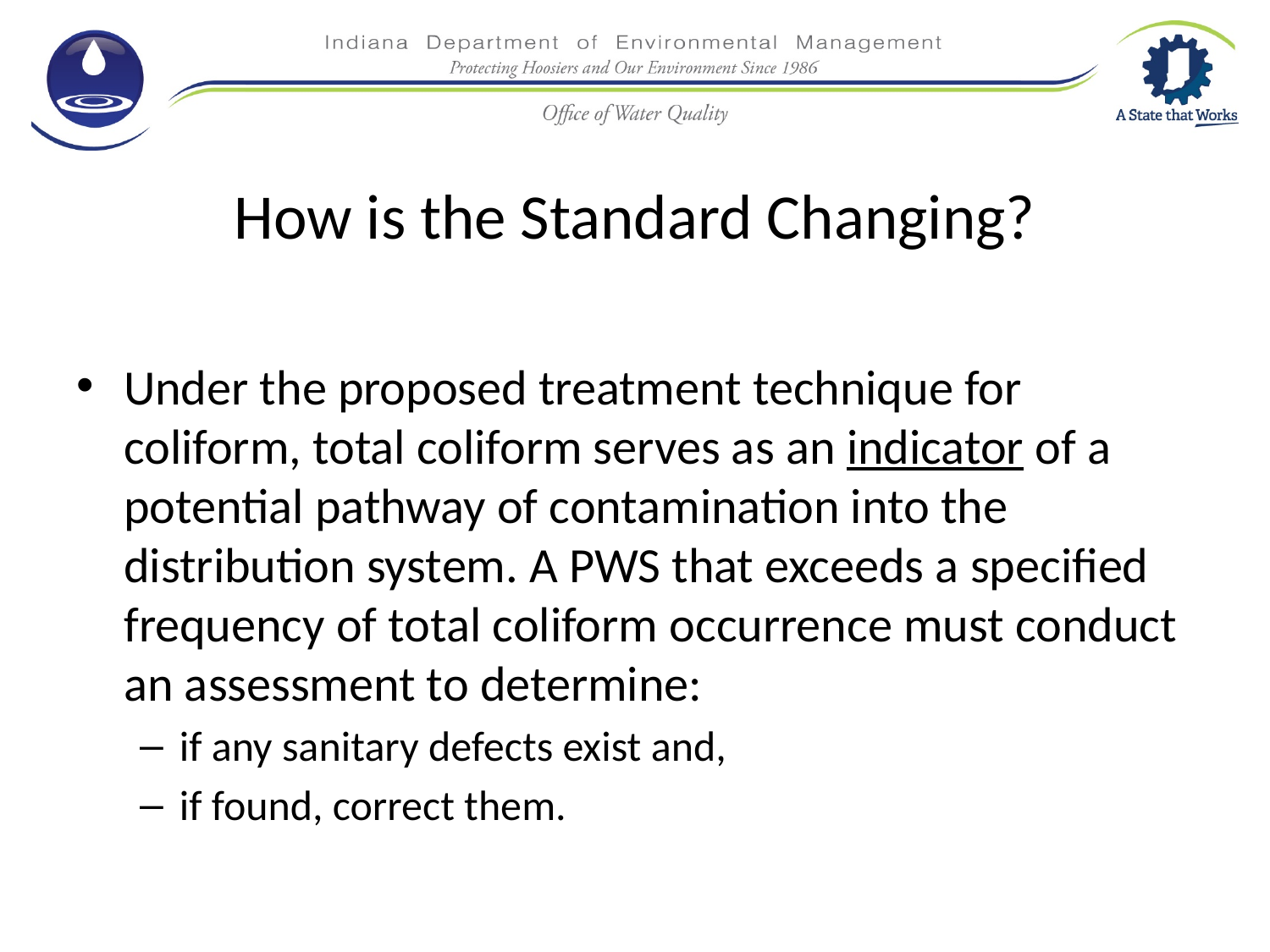

# How is the Standard Changing?
Under the proposed treatment technique for coliform, total coliform serves as an indicator of a potential pathway of contamination into the distribution system. A PWS that exceeds a specified frequency of total coliform occurrence must conduct an assessment to determine:
if any sanitary defects exist and,
if found, correct them.